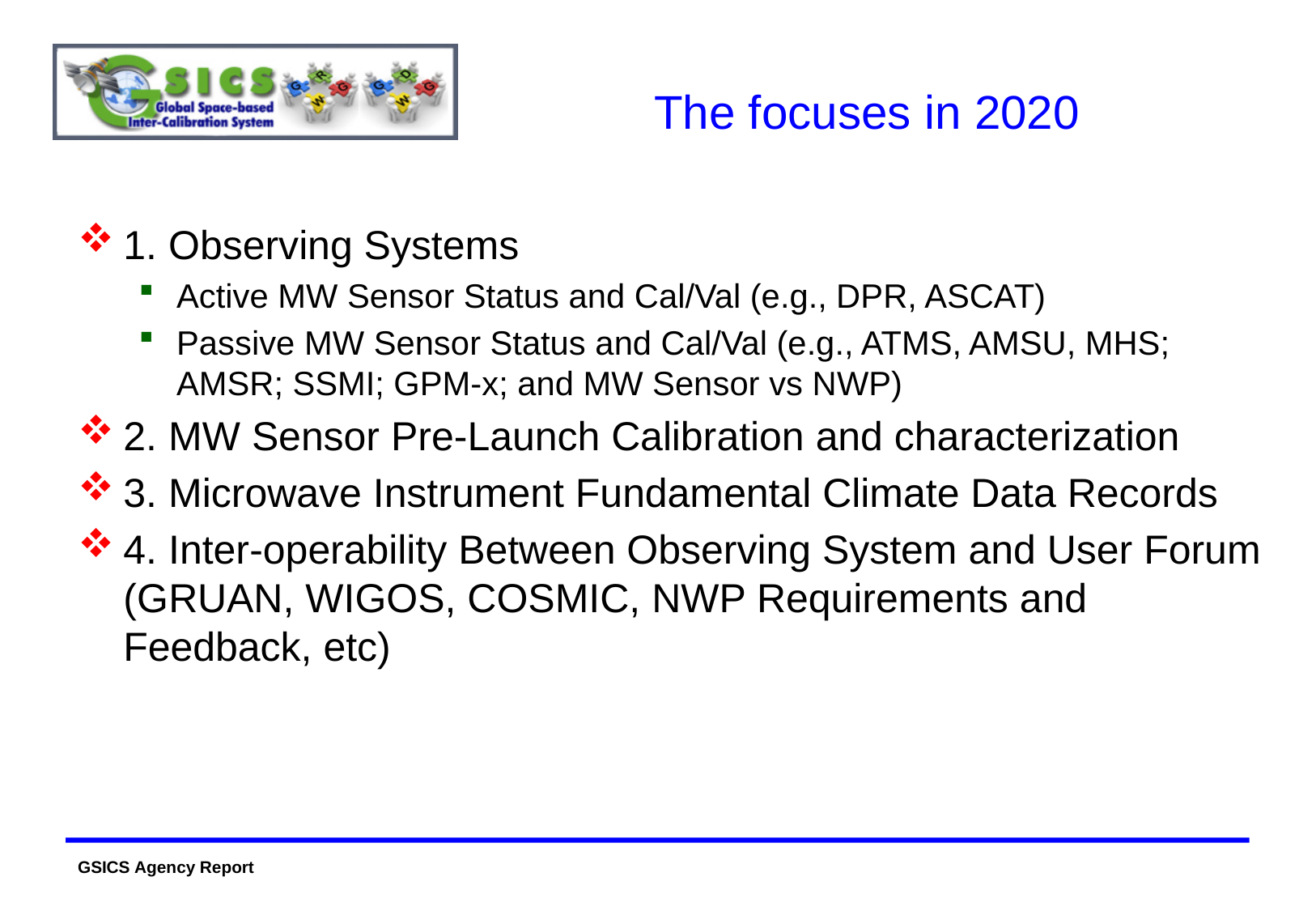

# The focuses in 2020
1. Observing Systems
Active MW Sensor Status and Cal/Val (e.g., DPR, ASCAT)
Passive MW Sensor Status and Cal/Val (e.g., ATMS, AMSU, MHS; AMSR; SSMI; GPM-x; and MW Sensor vs NWP)
2. MW Sensor Pre-Launch Calibration and characterization
3. Microwave Instrument Fundamental Climate Data Records
4. Inter-operability Between Observing System and User Forum (GRUAN, WIGOS, COSMIC, NWP Requirements and Feedback, etc)
26